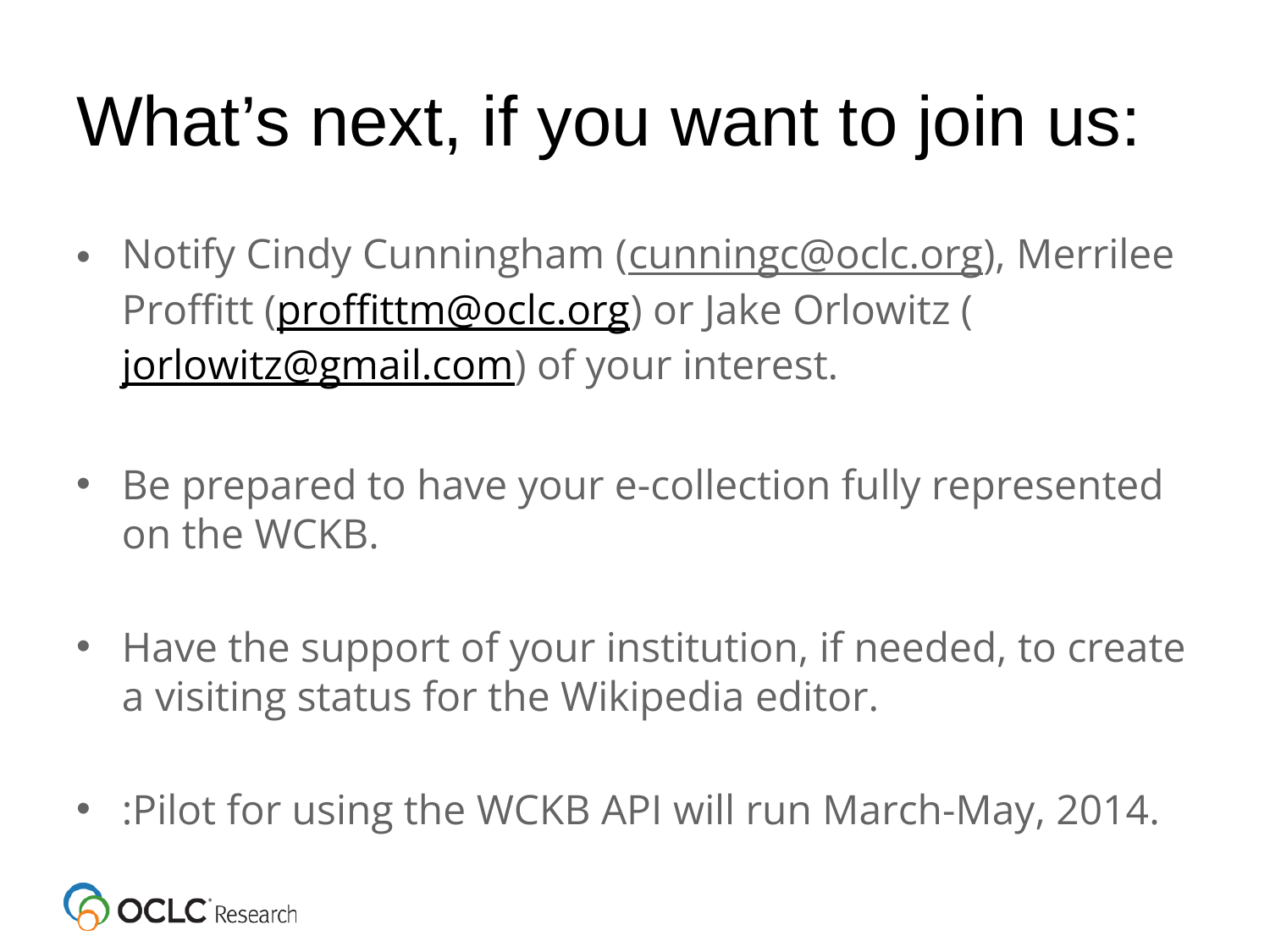

# What’s next, if you want to join us:
Notify Cindy Cunningham (cunningc@oclc.org), Merrilee Proffitt (proffittm@oclc.org) or Jake Orlowitz (jorlowitz@gmail.com) of your interest.

Be prepared to have your e-collection fully represented on the WCKB.

Have the support of your institution, if needed, to create a visiting status for the Wikipedia editor.

:Pilot for using the WCKB API will run March-May, 2014.